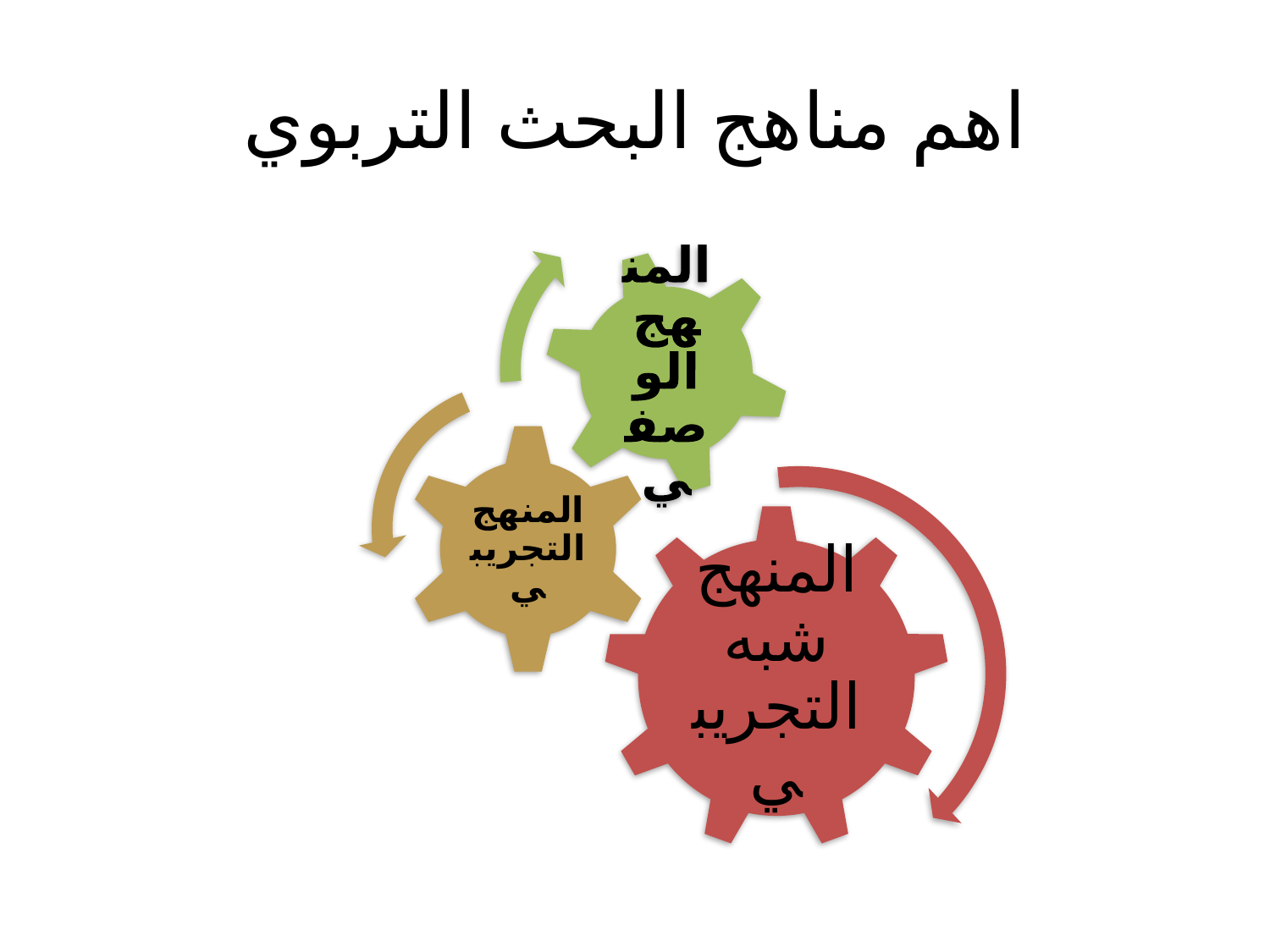

# اهم مناهج البحث التربوي
المنهج شبه التجريبي
المنهج التجريبي
المنهج الوصفي